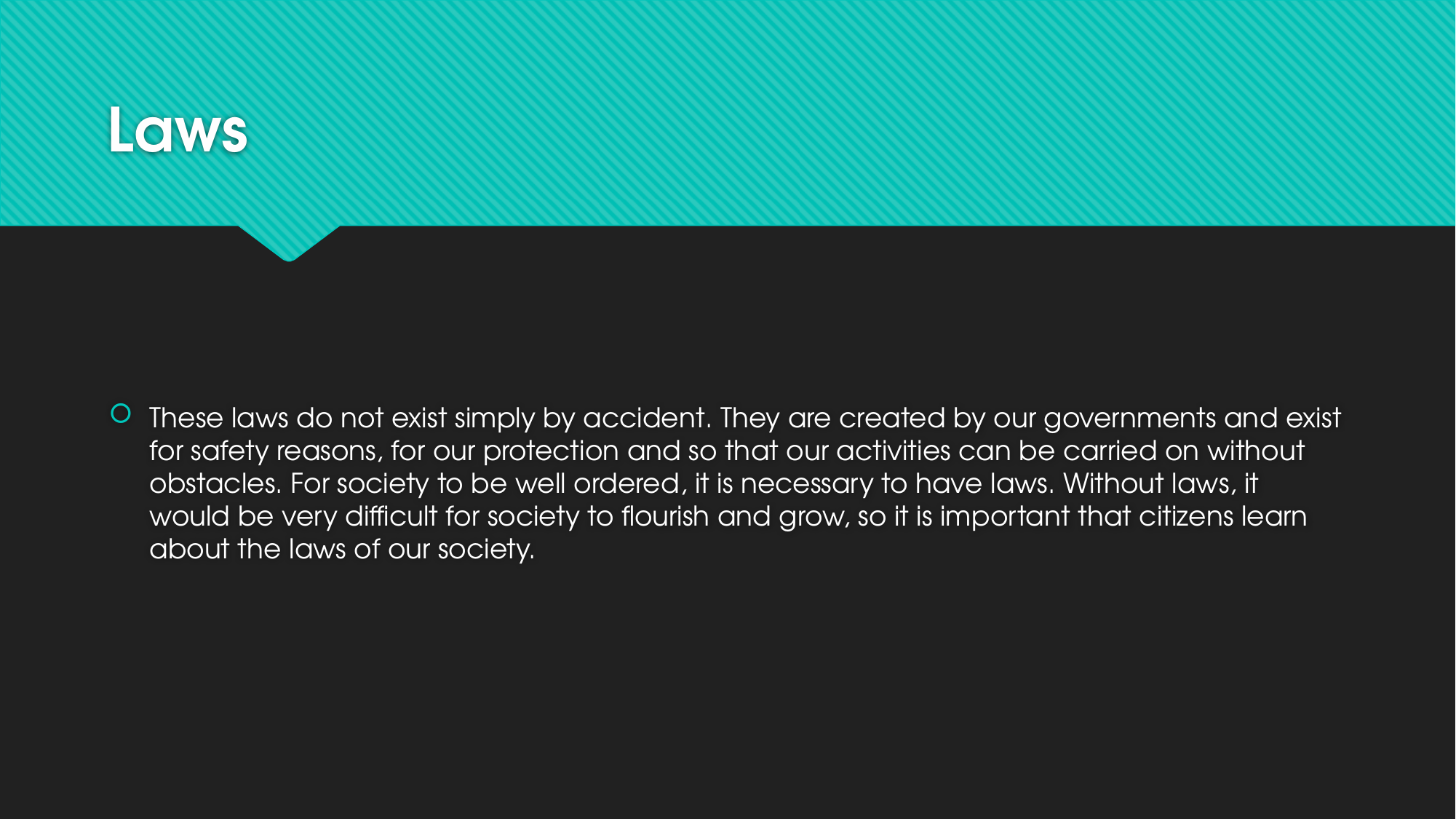

# Laws
These laws do not exist simply by accident. They are created by our governments and exist for safety reasons, for our protection and so that our activities can be carried on without obstacles. For society to be well ordered, it is necessary to have laws. Without laws, it would be very difficult for society to flourish and grow, so it is important that citizens learn about the laws of our society.